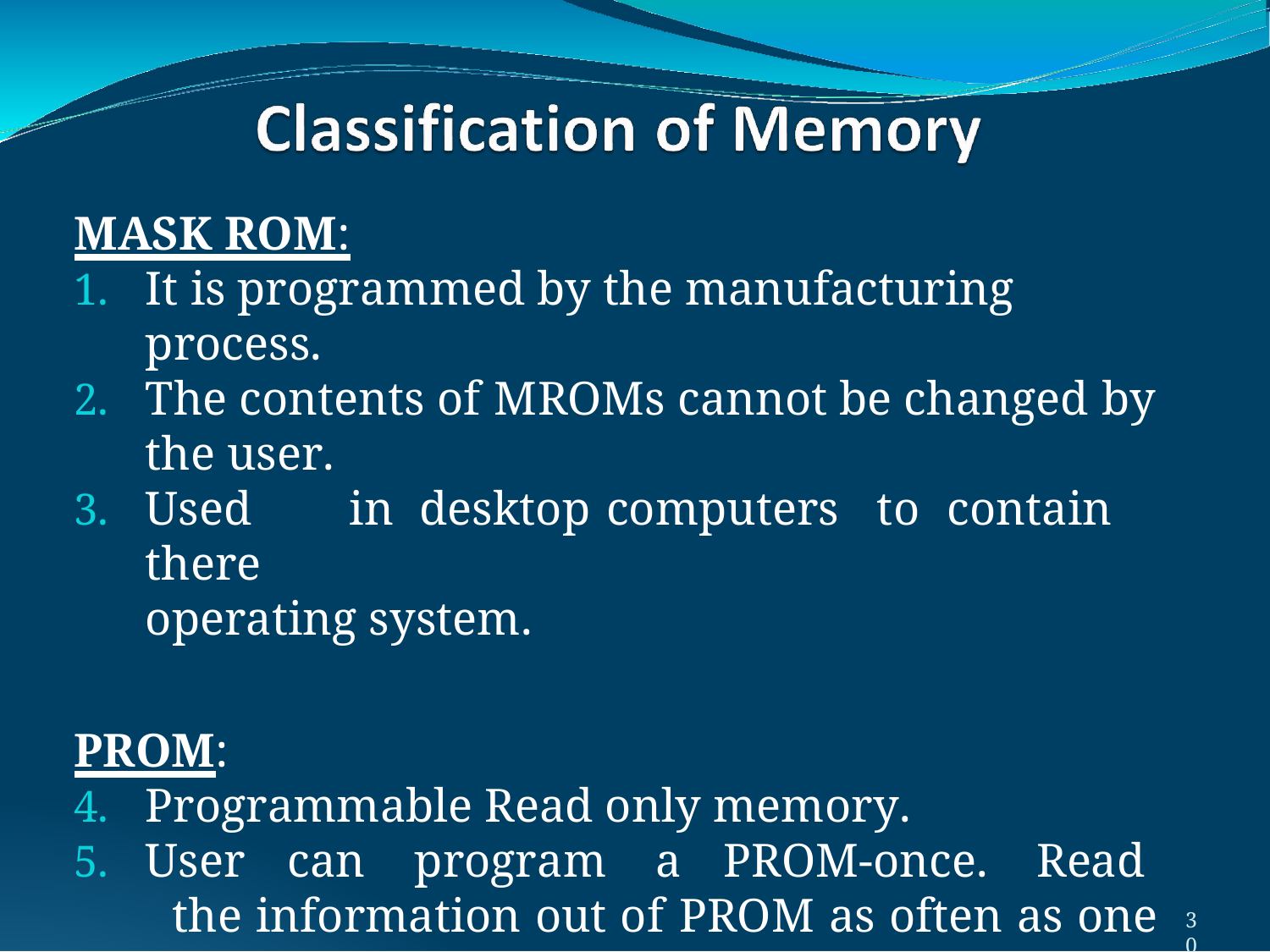

MASK ROM:
It is programmed by the manufacturing process.
The contents of MROMs cannot be changed by the user.
Used	in	desktop	computers	to	contain	there
operating system.

PROM:
Programmable Read only memory.
User   can    program    a   PROM-once.    Read    the information out of PROM as often as one wish, but one can never write into it again.
30